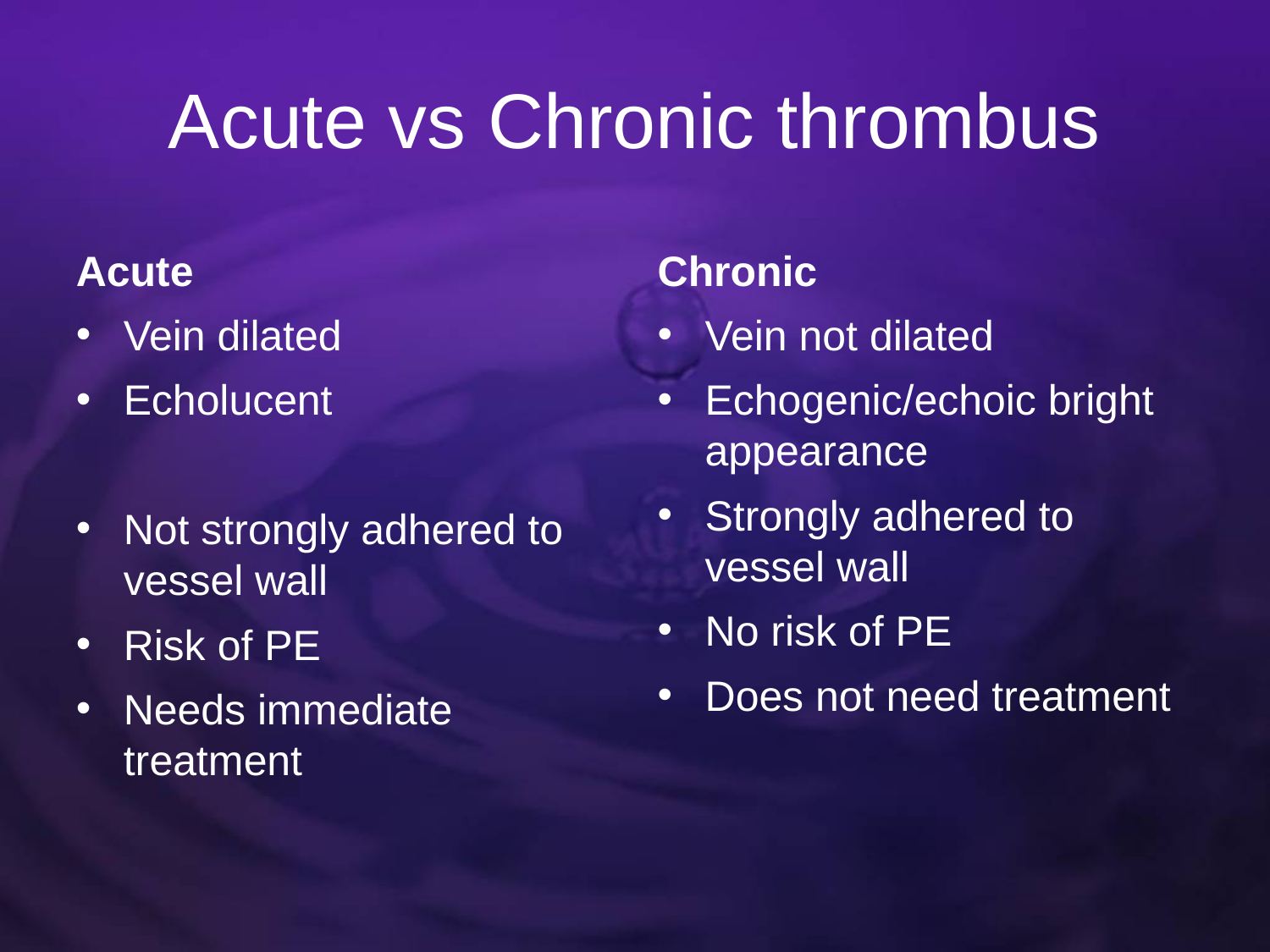

# Acute vs Chronic thrombus
Acute
Chronic
Vein dilated
Echolucent

Not strongly adhered to vessel wall
Risk of PE
Needs immediate treatment

Vein not dilated
Echogenic/echoic bright appearance
Strongly adhered to vessel wall
No risk of PE
Does not need treatment